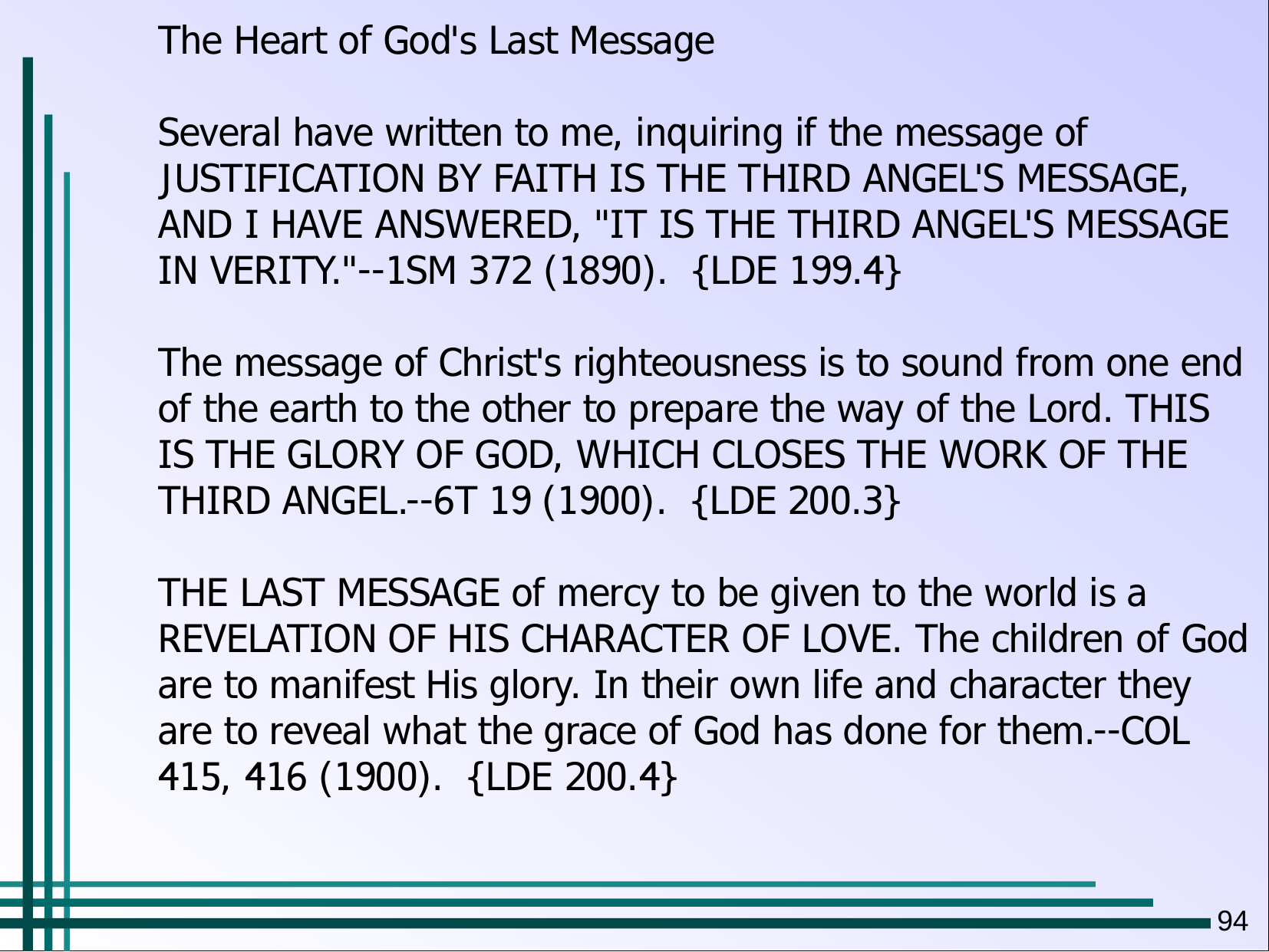

The Heart of God's Last Message

Several have written to me, inquiring if the message of JUSTIFICATION BY FAITH IS THE THIRD ANGEL'S MESSAGE, AND I HAVE ANSWERED, "IT IS THE THIRD ANGEL'S MESSAGE IN VERITY."--1SM 372 (1890).  {LDE 199.4}

The message of Christ's righteousness is to sound from one end of the earth to the other to prepare the way of the Lord. THIS IS THE GLORY OF GOD, WHICH CLOSES THE WORK OF THE THIRD ANGEL.--6T 19 (1900).  {LDE 200.3}

THE LAST MESSAGE of mercy to be given to the world is a REVELATION OF HIS CHARACTER OF LOVE. The children of God are to manifest His glory. In their own life and character they are to reveal what the grace of God has done for them.--COL 415, 416 (1900).  {LDE 200.4}